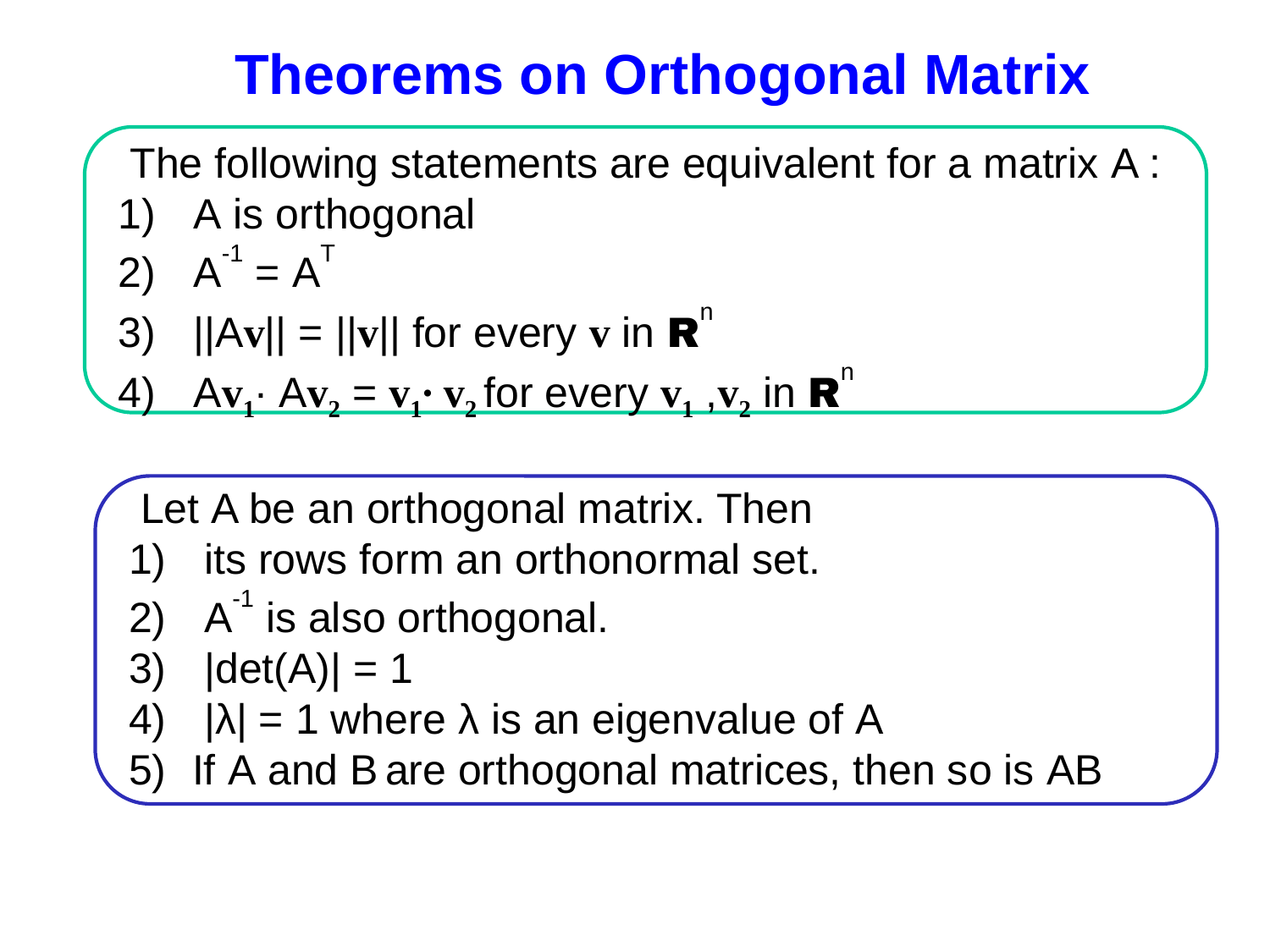

Theorems on Orthogonal Matrix

 The following statements are equivalent for a matrix A :
 A is orthogonal
 A-1 = AT
 ||Av|| = ||v|| for every v in Rn
 Av1∙ Av2 = v1∙ v2 for every v1 ,v2 in Rn
 Let A be an orthogonal matrix. Then
 its rows form an orthonormal set.
 A-1 is also orthogonal.
 |det(A)| = 1
 |λ| = 1 where λ is an eigenvalue of A
If A and B are orthogonal matrices, then so is AB